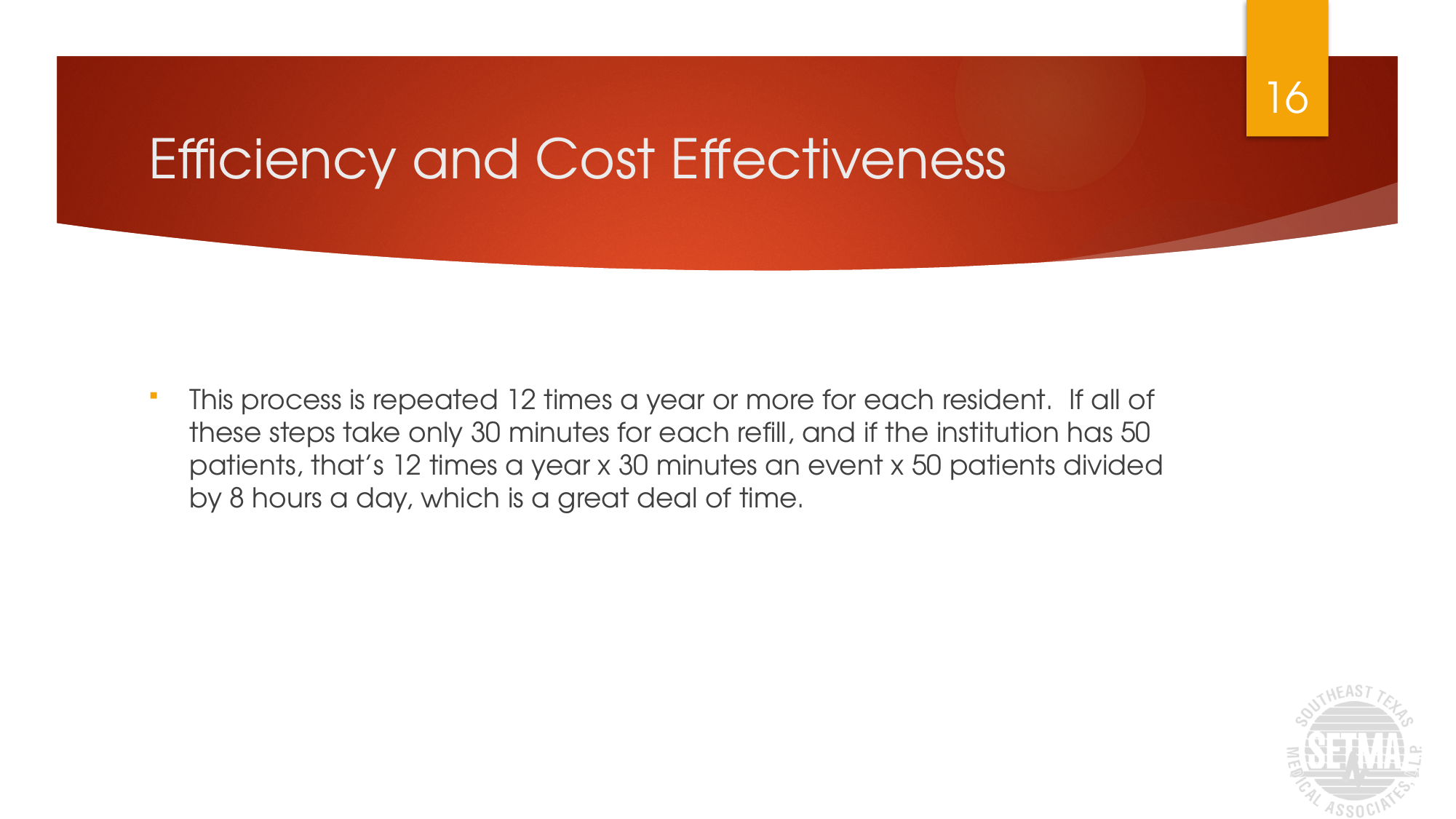

16
# Efficiency and Cost Effectiveness

This process is repeated 12 times a year or more for each resident.  If all of these steps take only 30 minutes for each refill, and if the institution has 50 patients, that’s 12 times a year x 30 minutes an event x 50 patients divided by 8 hours a day, which is a great deal of time.